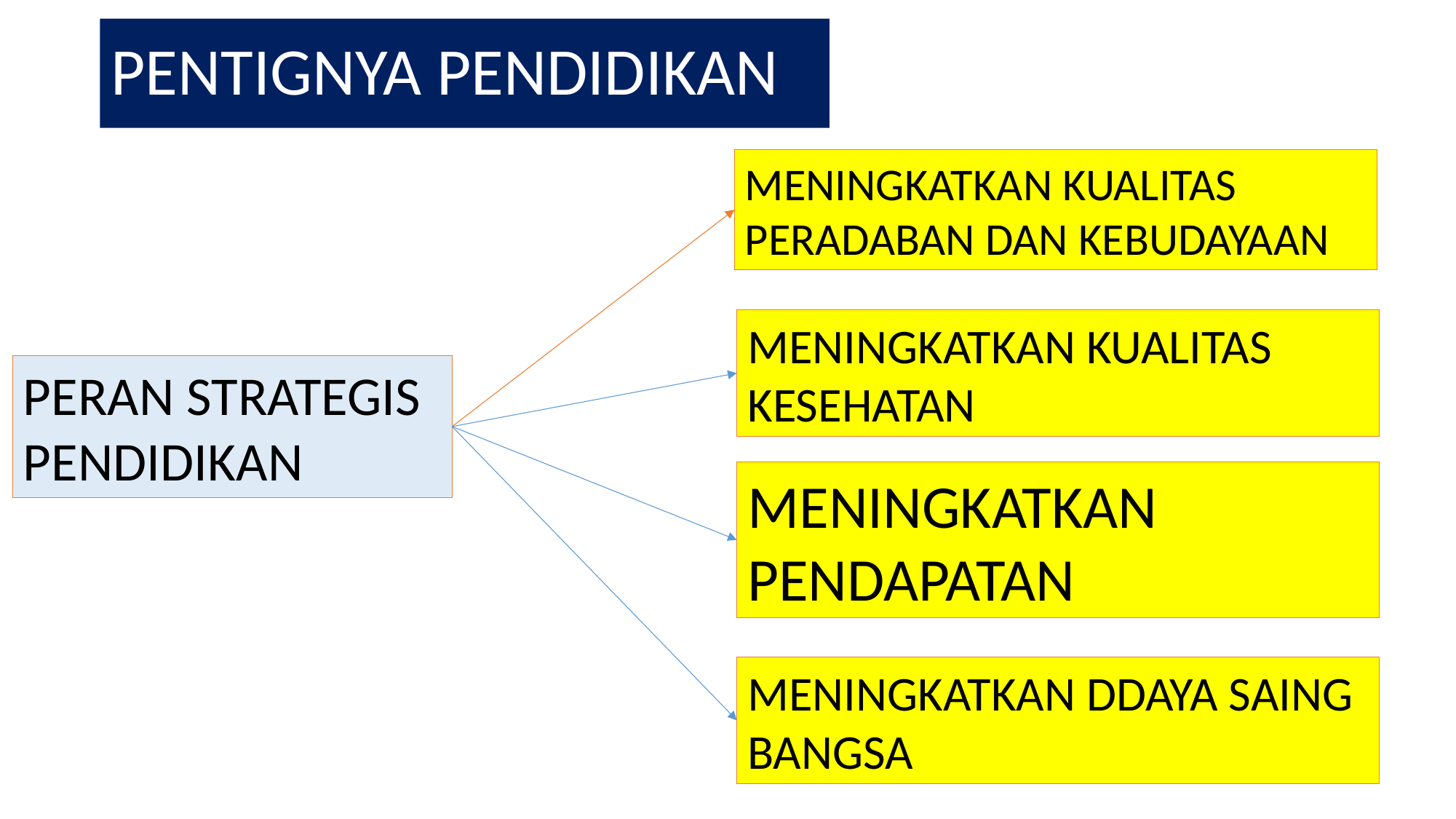

# PENTIGNYA PENDIDIKAN
MENINGKATKAN KUALITAS  PERADABAN DAN KEBUDAYAAN
MENINGKATKAN KUALITAS KESEHATAN
PERAN STRATEGIS PENDIDIKAN
MENINGKATKAN PENDAPATAN
MENINGKATKAN DDAYA SAING BANGSA